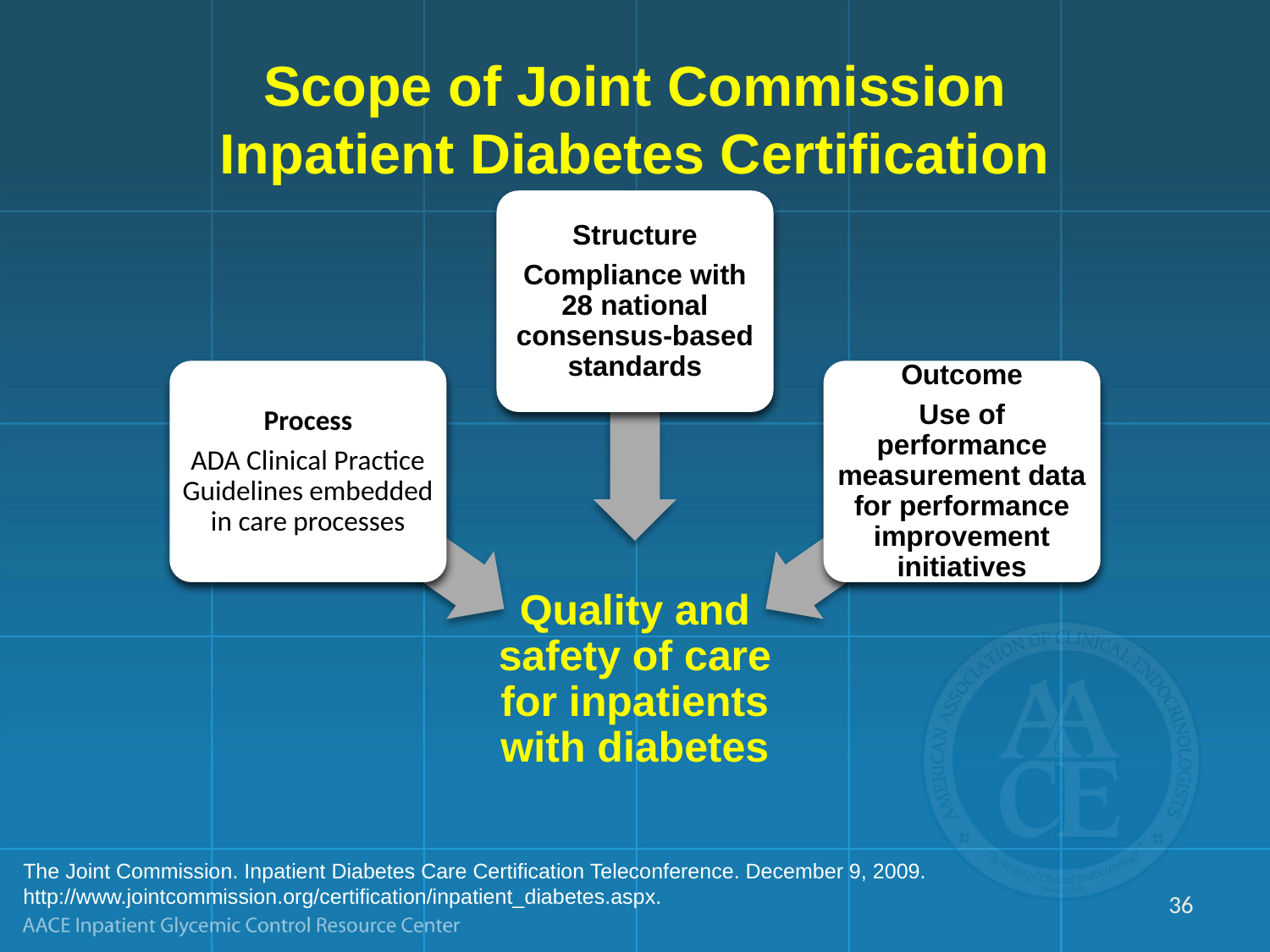

# Scope of Joint Commission Inpatient Diabetes Certification
Structure
Compliance with 28 national consensus-based standards
Process
ADA Clinical Practice Guidelines embedded in care processes
Outcome
Use of performance measurement data for performance improvement initiatives

Quality and safety of care for inpatients with diabetes
The Joint Commission. Inpatient Diabetes Care Certification Teleconference. December 9, 2009. http://www.jointcommission.org/certification/inpatient_diabetes.aspx.
36